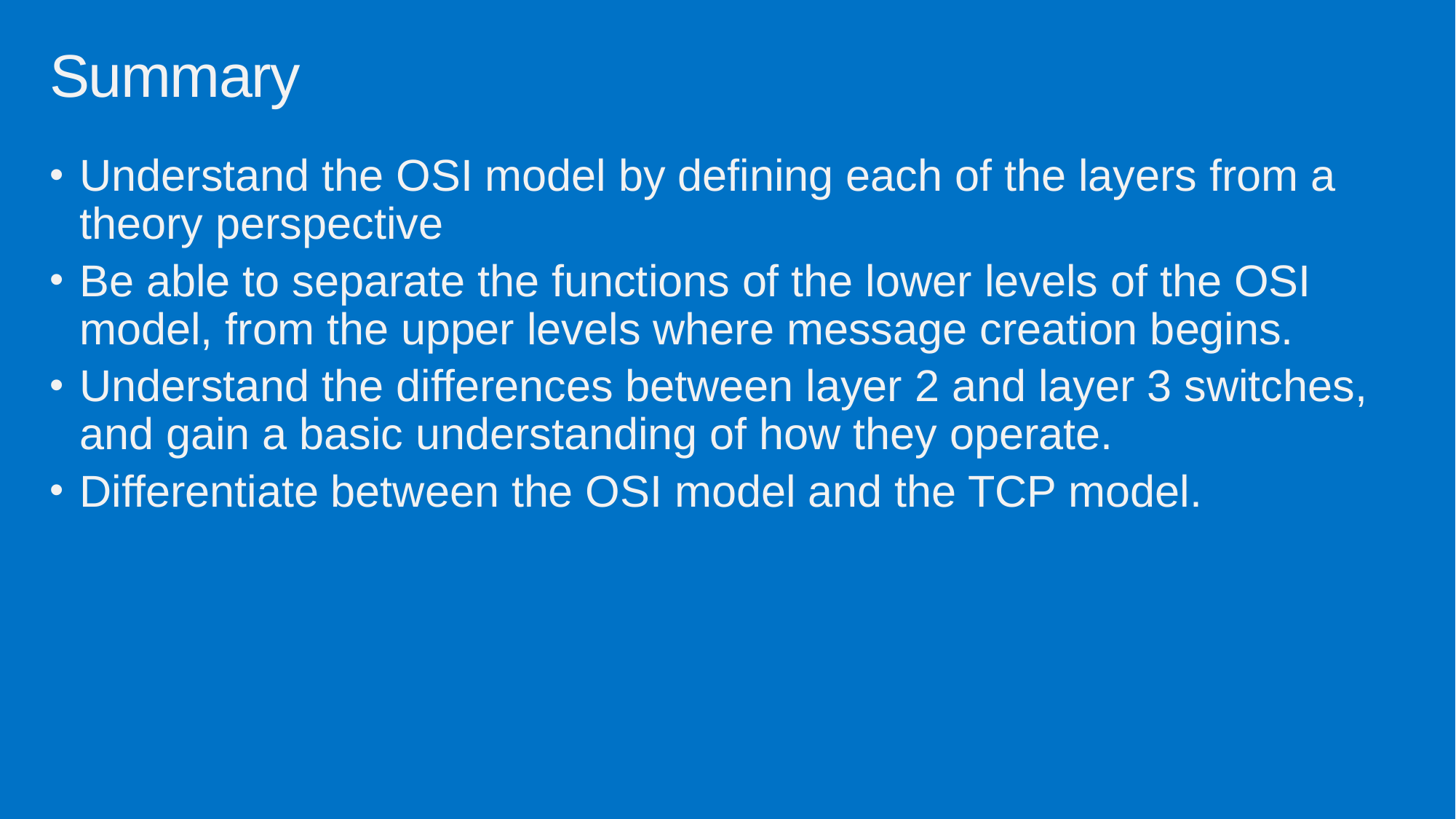

# Summary
Understand the OSI model by defining each of the layers from a theory perspective
Be able to separate the functions of the lower levels of the OSI model, from the upper levels where message creation begins.
Understand the differences between layer 2 and layer 3 switches, and gain a basic understanding of how they operate.
Differentiate between the OSI model and the TCP model.